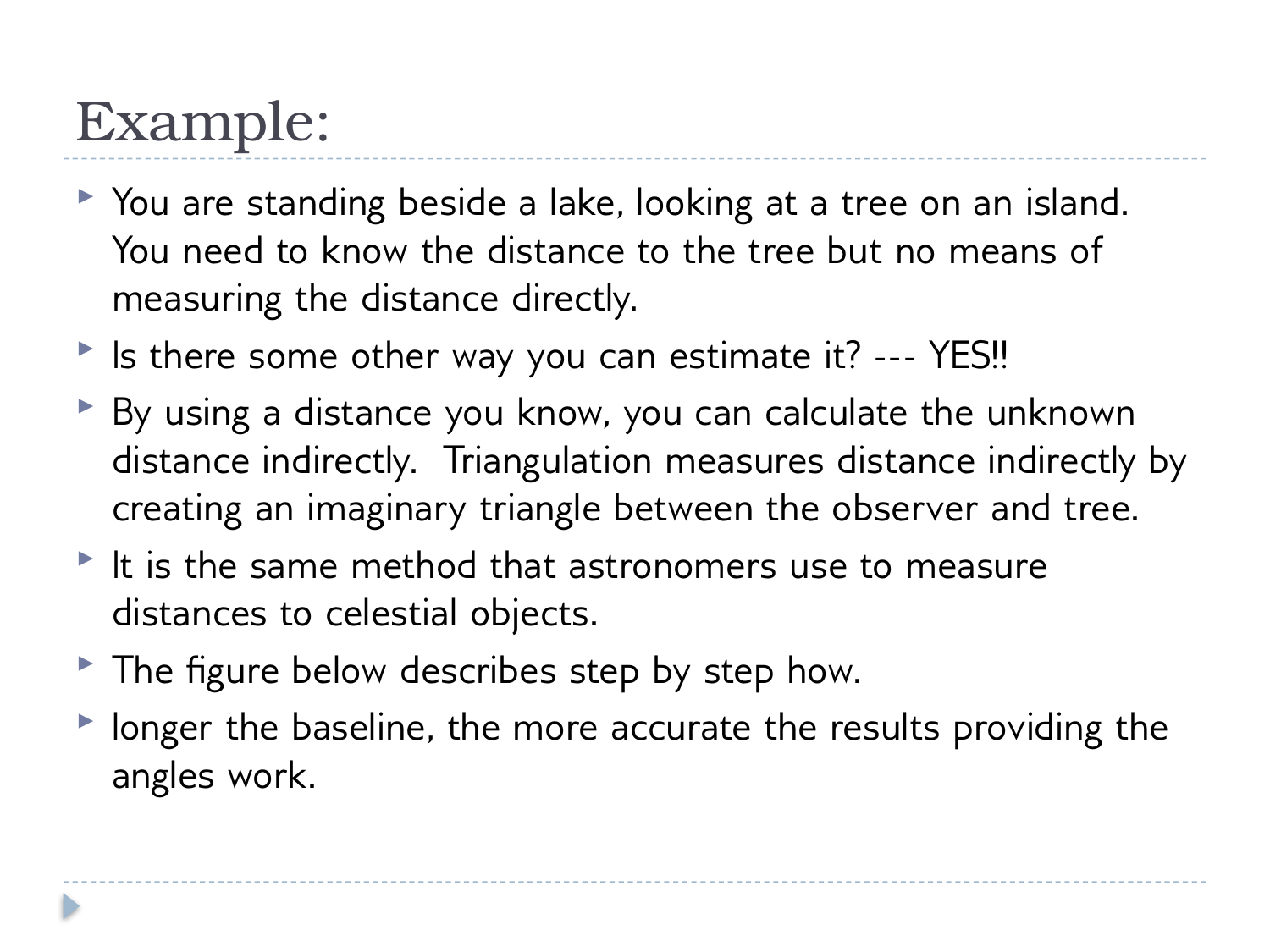

# Example:
You are standing beside a lake, looking at a tree on an island.   You need to know the distance to the tree but no means of measuring the distance directly.
Is there some other way you can estimate it? --- YES!!
By using a distance you know, you can calculate the unknown distance indirectly.  Triangulation measures distance indirectly by creating an imaginary triangle between the observer and tree.
It is the same method that astronomers use to measure distances to celestial objects.
The figure below describes step by step how.
longer the baseline, the more accurate the results providing the angles work.